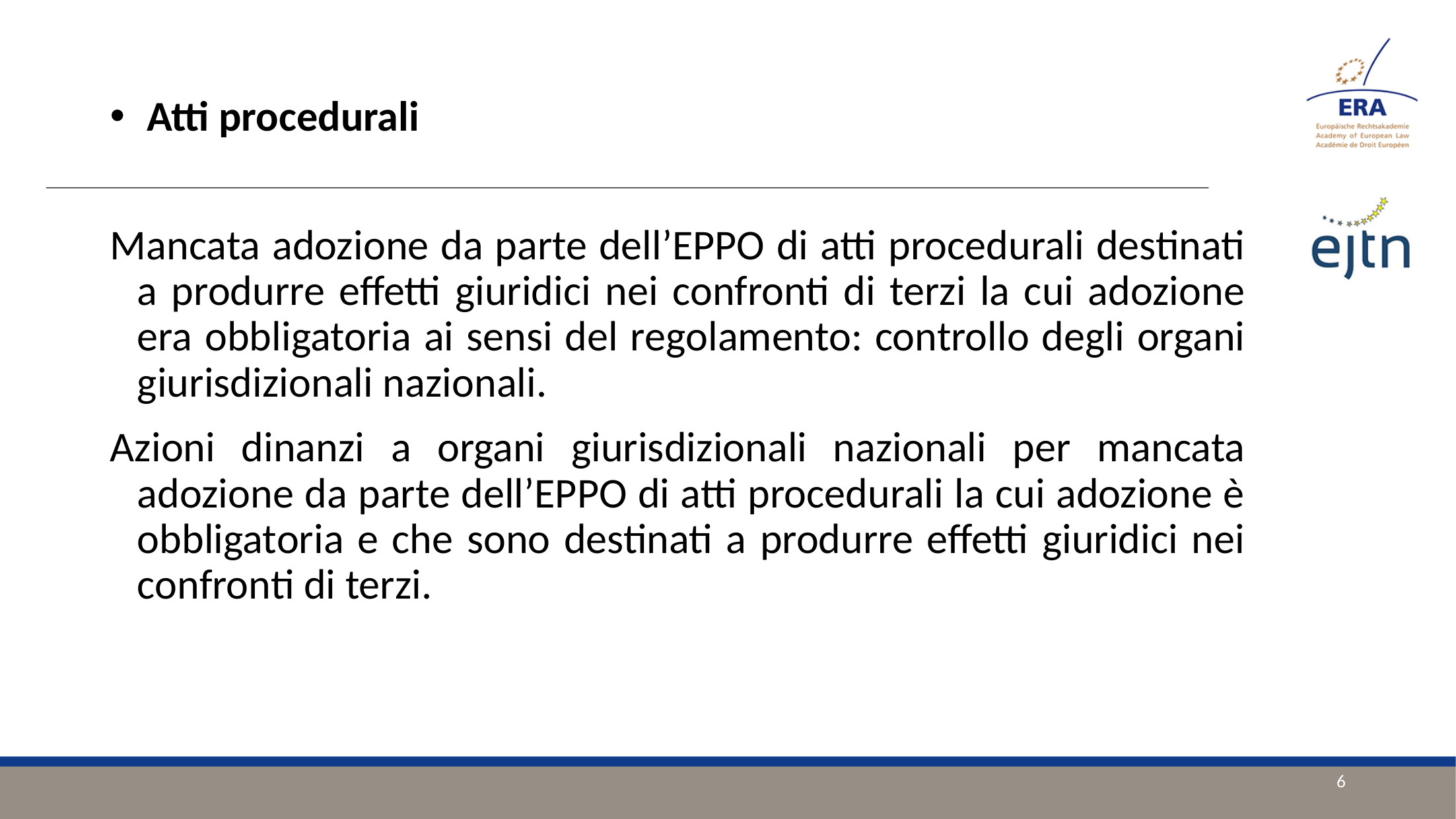

Atti procedurali
Mancata adozione da parte dell’EPPO di atti procedurali destinati a produrre effetti giuridici nei confronti di terzi la cui adozione era obbligatoria ai sensi del regolamento: controllo degli organi giurisdizionali nazionali.
Azioni dinanzi a organi giurisdizionali nazionali per mancata adozione da parte dell’EPPO di atti procedurali la cui adozione è obbligatoria e che sono destinati a produrre effetti giuridici nei confronti di terzi.
6